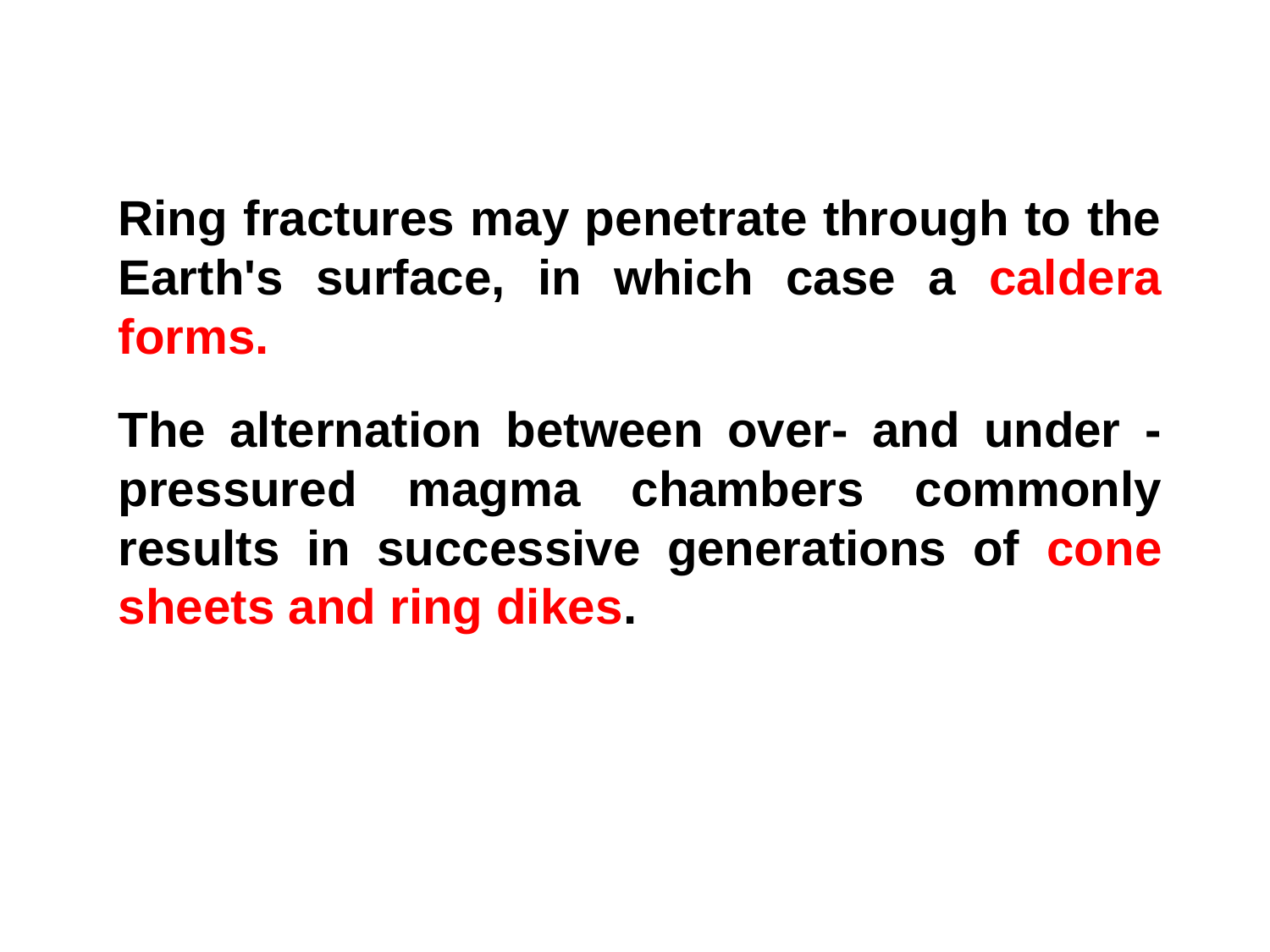

Ring fractures may penetrate through to the Earth's surface, in which case a caldera forms.

The alternation between over- and under -pressured magma chambers commonly results in successive generations of cone sheets and ring dikes.